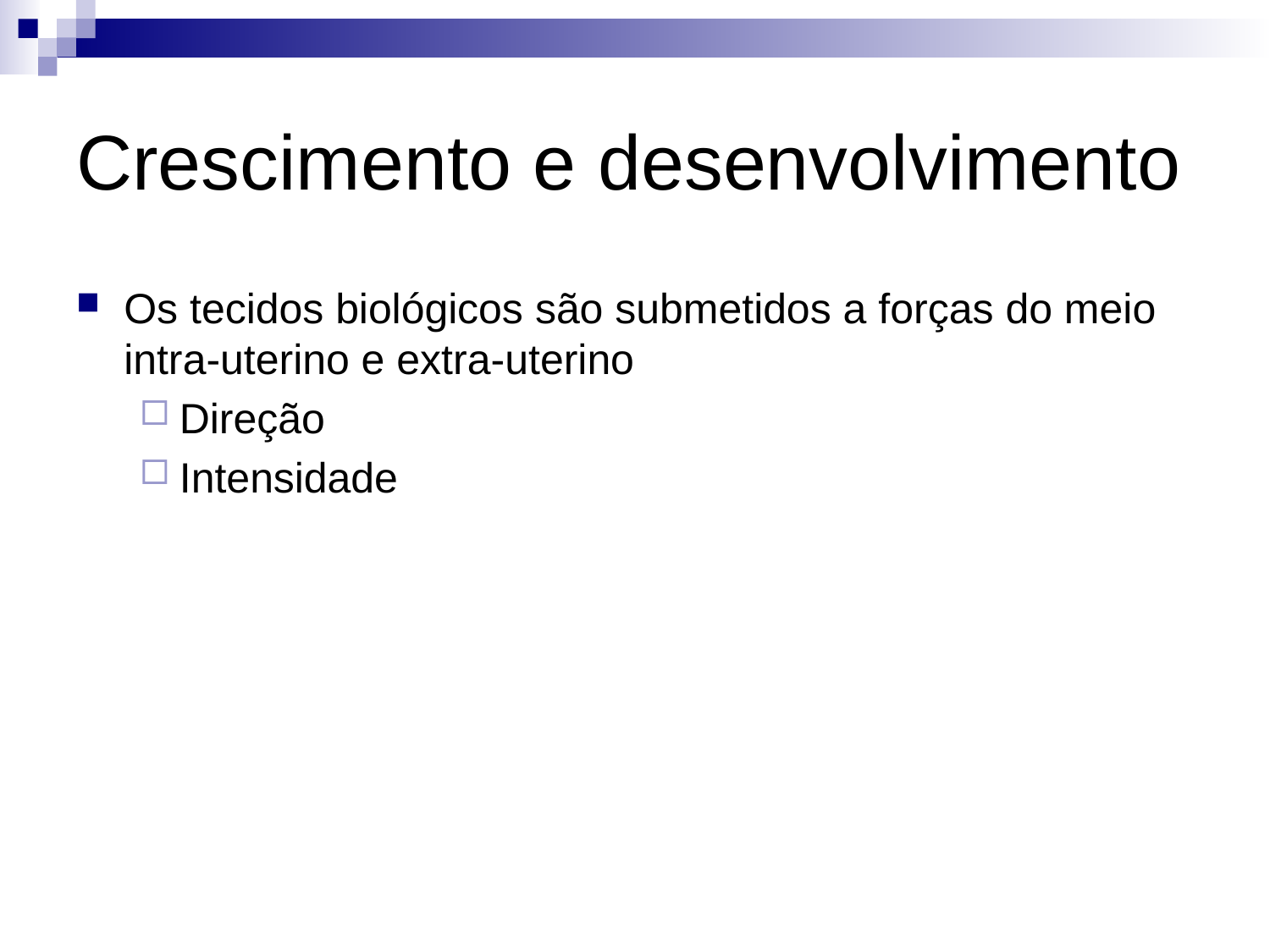

# Crescimento e desenvolvimento
Os tecidos biológicos são submetidos a forças do meio intra-uterino e extra-uterino
Direção
Intensidade